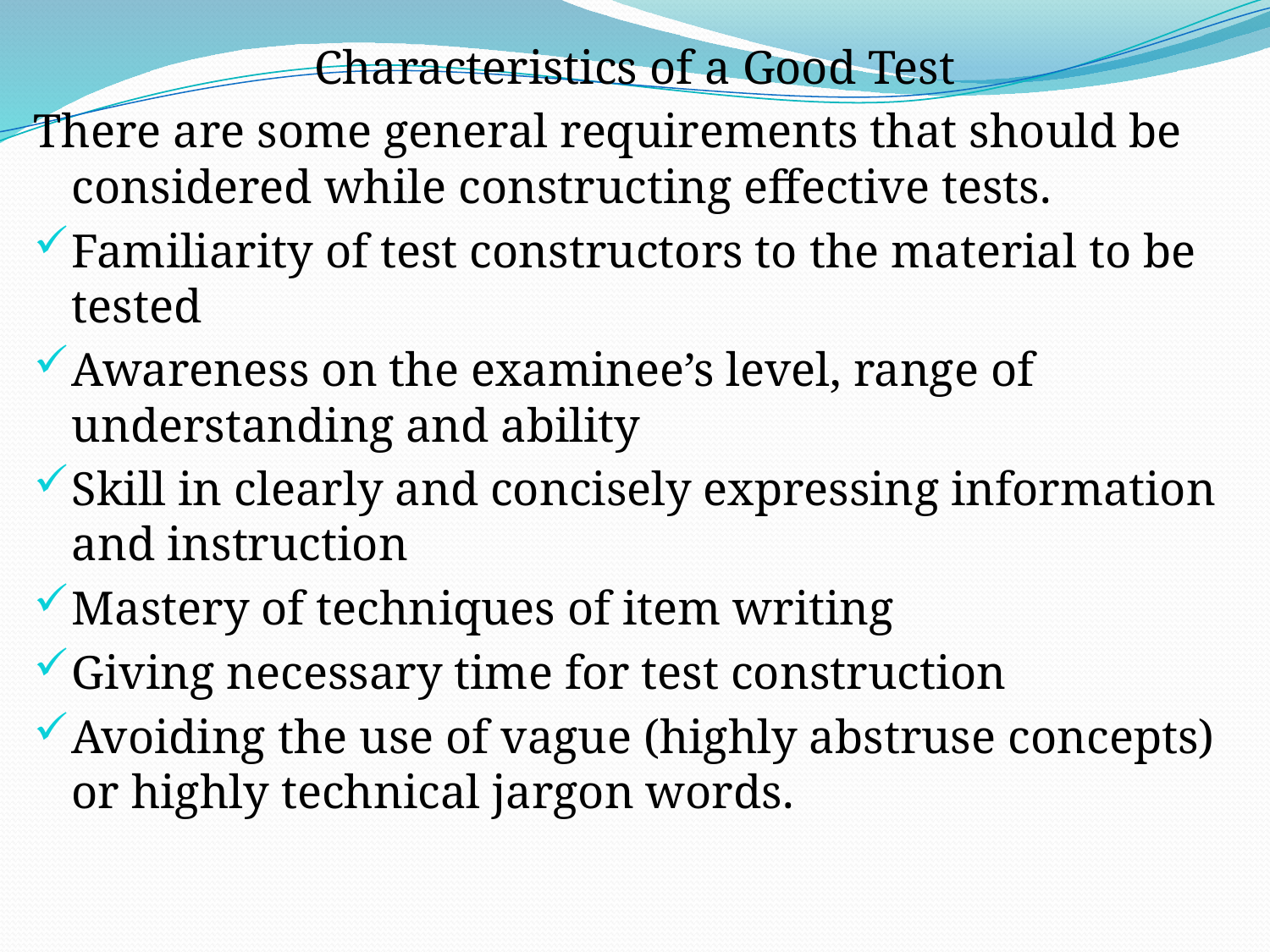

Characteristics of a Good Test
There are some general requirements that should be considered while constructing effective tests.
Familiarity of test constructors to the material to be tested
Awareness on the examinee’s level, range of understanding and ability
Skill in clearly and concisely expressing information and instruction
Mastery of techniques of item writing
Giving necessary time for test construction
Avoiding the use of vague (highly abstruse concepts) or highly technical jargon words.